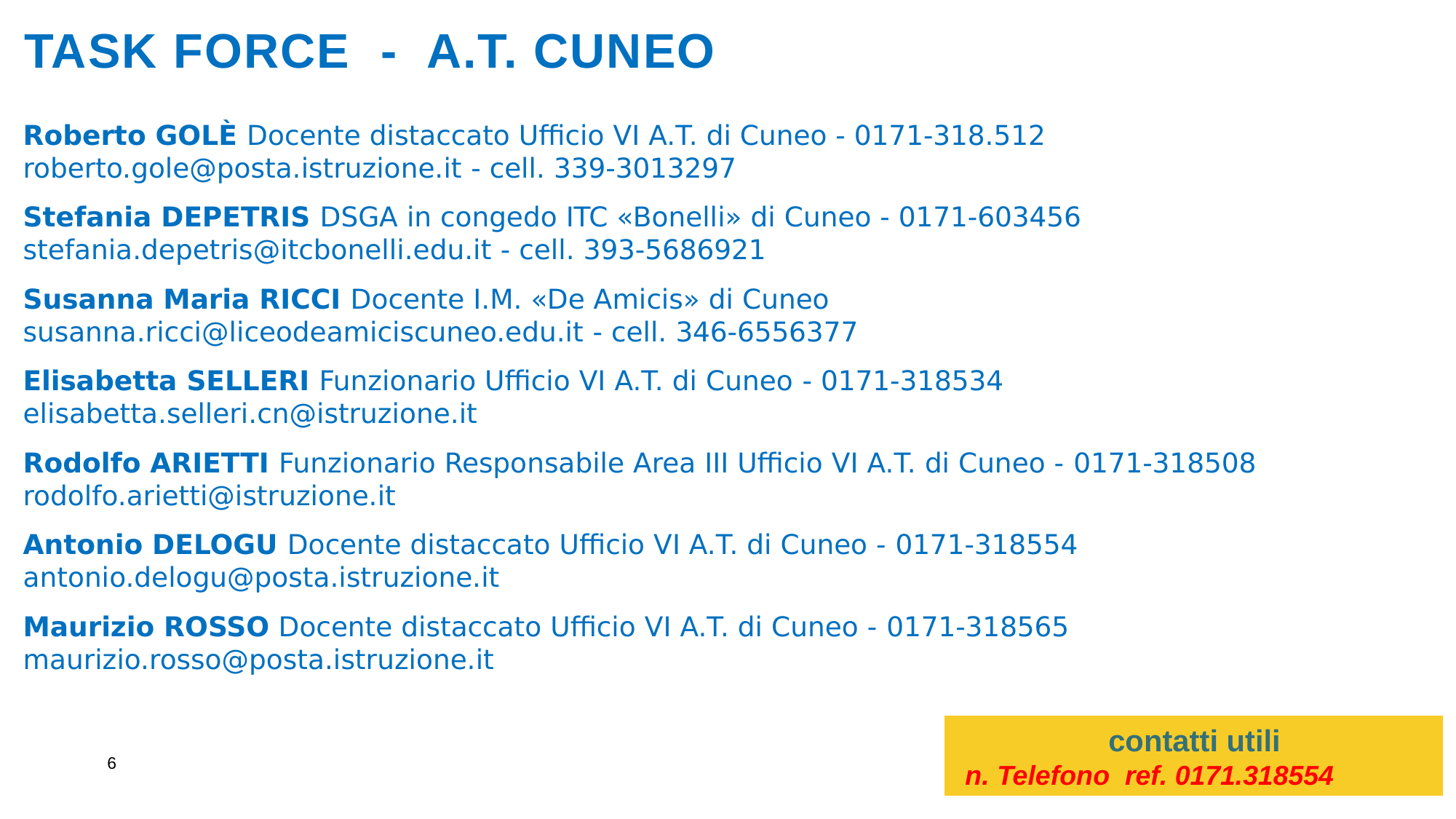

# TASK FORCE  -  A.T. CUNEO
Roberto GOLÈ Docente distaccato Ufficio VI A.T. di Cuneo - 0171-318.512
roberto.gole@posta.istruzione.it - cell. 339-3013297

Stefania DEPETRIS DSGA in congedo ITC «Bonelli» di Cuneo - 0171-603456 stefania.depetris@itcbonelli.edu.it - cell. 393-5686921

Susanna Maria RICCI Docente I.M. «De Amicis» di Cuneo
susanna.ricci@liceodeamiciscuneo.edu.it - cell. 346-6556377

Elisabetta SELLERI Funzionario Ufficio VI A.T. di Cuneo - 0171-318534  elisabetta.selleri.cn@istruzione.it

Rodolfo ARIETTI Funzionario Responsabile Area III Ufficio VI A.T. di Cuneo - 0171-318508 rodolfo.arietti@istruzione.it

Antonio DELOGU Docente distaccato Ufficio VI A.T. di Cuneo - 0171-318554 antonio.delogu@posta.istruzione.it

Maurizio ROSSO Docente distaccato Ufficio VI A.T. di Cuneo - 0171-318565
maurizio.rosso@posta.istruzione.it

contatti utili
n. Telefono  ref. 0171.318554
6